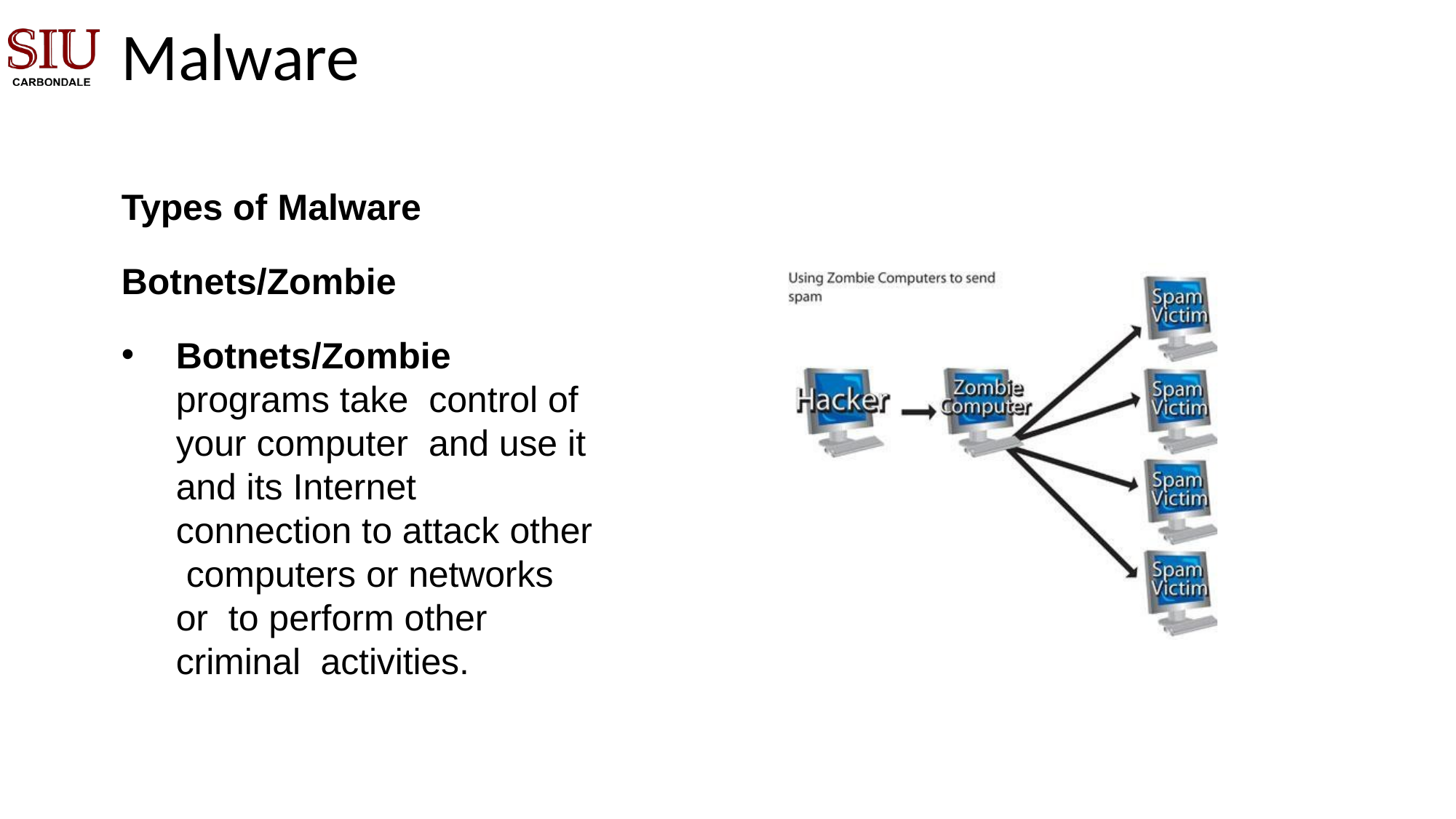

# Malware
CSCA0101 Computing Basics
Types of Malware
Botnets/Zombie
Botnets/Zombie programs take  control of your computer  and use it and its Internet  connection to attack other  computers or networks or  to perform other criminal  activities.

55